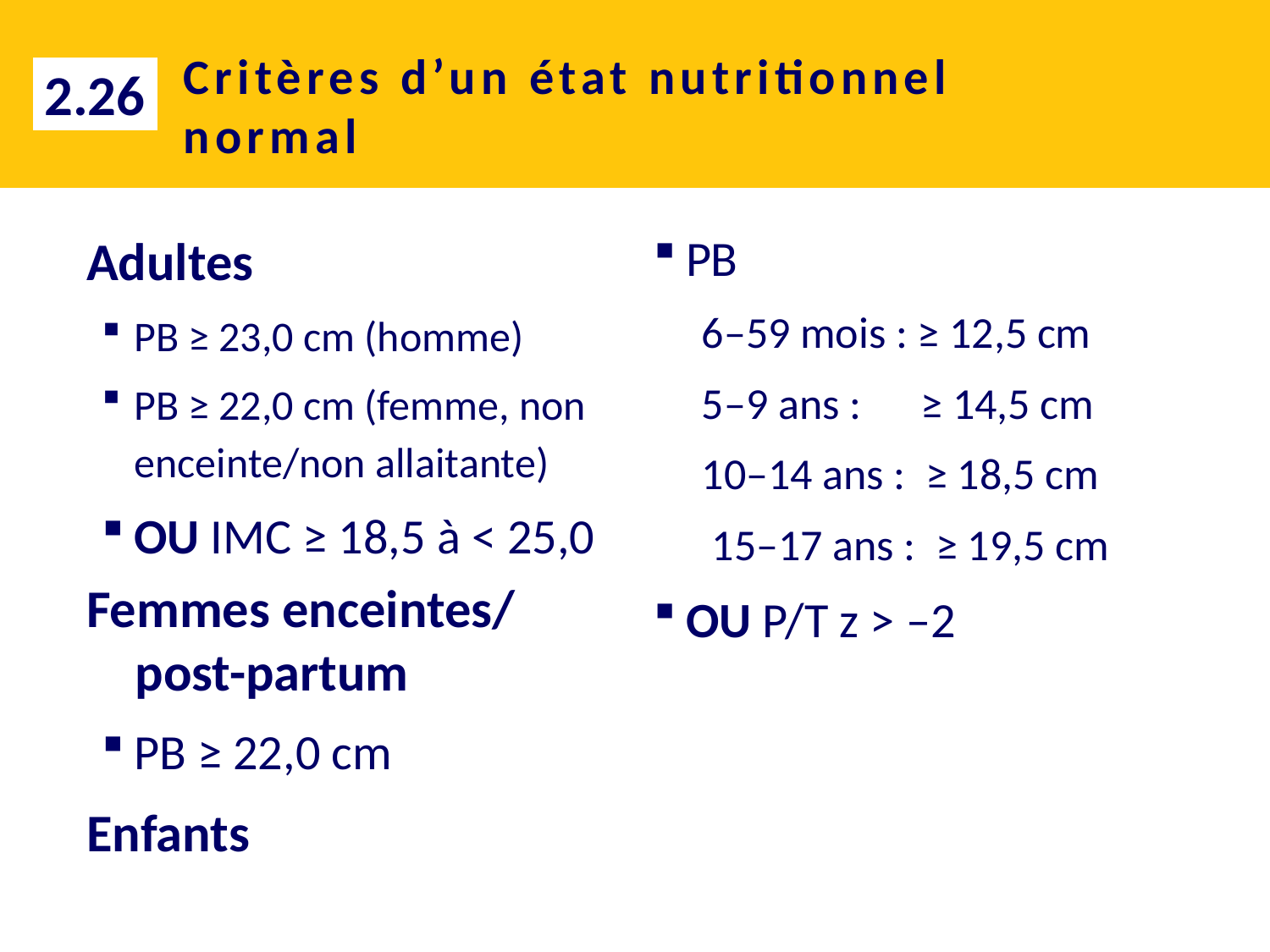

# Critères d’un état nutritionnel normal
2.26
Adultes
PB ≥ 23,0 cm (homme)
PB ≥ 22,0 cm (femme, non enceinte/non allaitante)
OU IMC ≥ 18,5 à < 25,0
Femmes enceintes/               post-partum
PB ≥ 22,0 cm
Enfants
PB
6–59 mois : ≥ 12,5 cm
5–9 ans :      ≥ 14,5 cm
10–14 ans :  ≥ 18,5 cm
 15–17 ans :  ≥ 19,5 cm
OU P/T z > –2